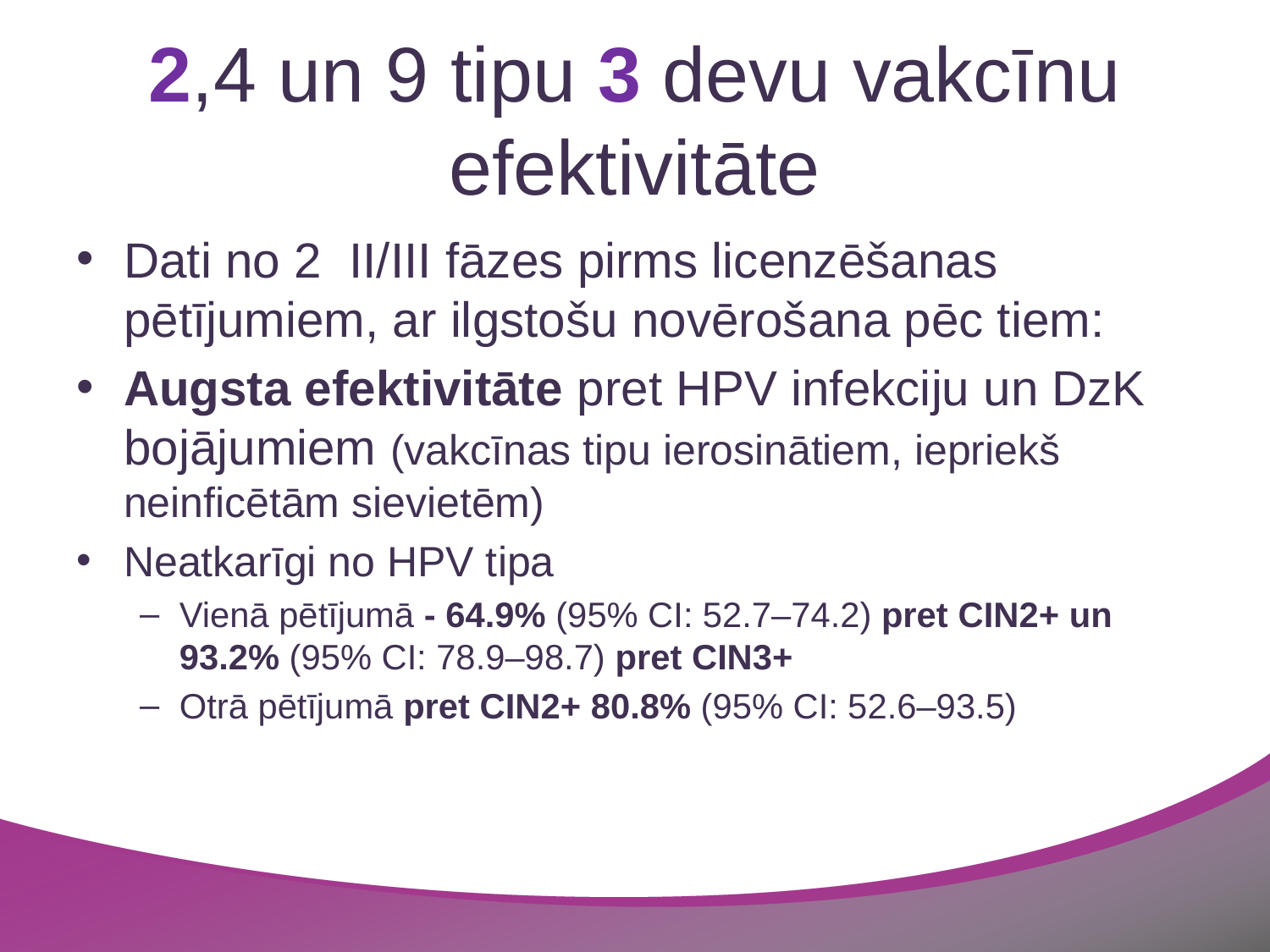

# 2,4 un 9 tipu 3 devu vakcīnu efektivitāte
Dati no 2  II/III fāzes pirms licenzēšanas pētījumiem, ar ilgstošu novērošana pēc tiem:
Augsta efektivitāte pret HPV infekciju un DzK bojājumiem (vakcīnas tipu ierosinātiem, iepriekš neinficētām sievietēm)
Neatkarīgi no HPV tipa
Vienā pētījumā - 64.9% (95% CI: 52.7–74.2) pret CIN2+ un 93.2% (95% CI: 78.9–98.7) pret CIN3+
Otrā pētījumā pret CIN2+ 80.8% (95% CI: 52.6–93.5)